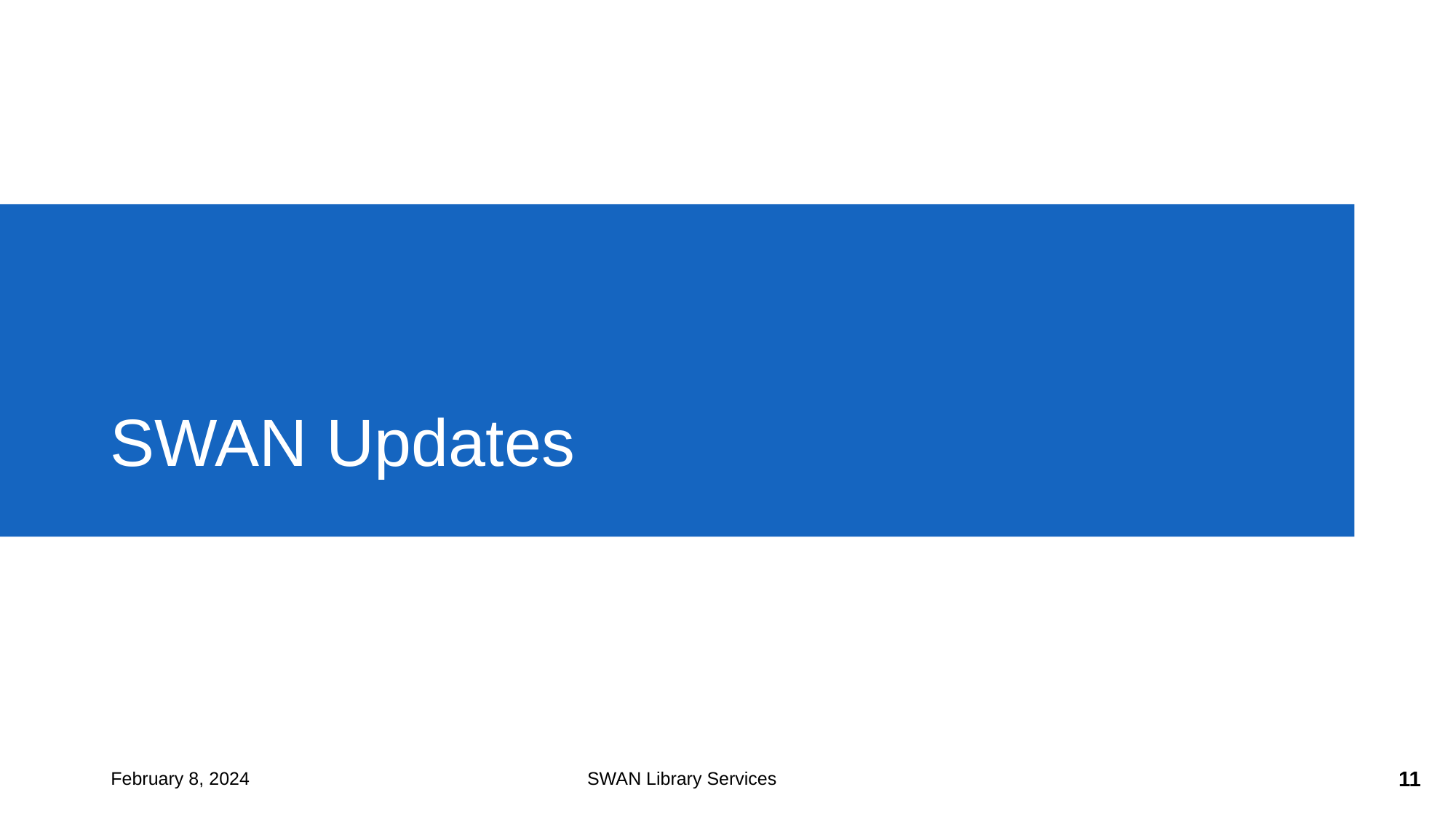

# SWAN Updates

February 8, 2024
11
SWAN Library Services